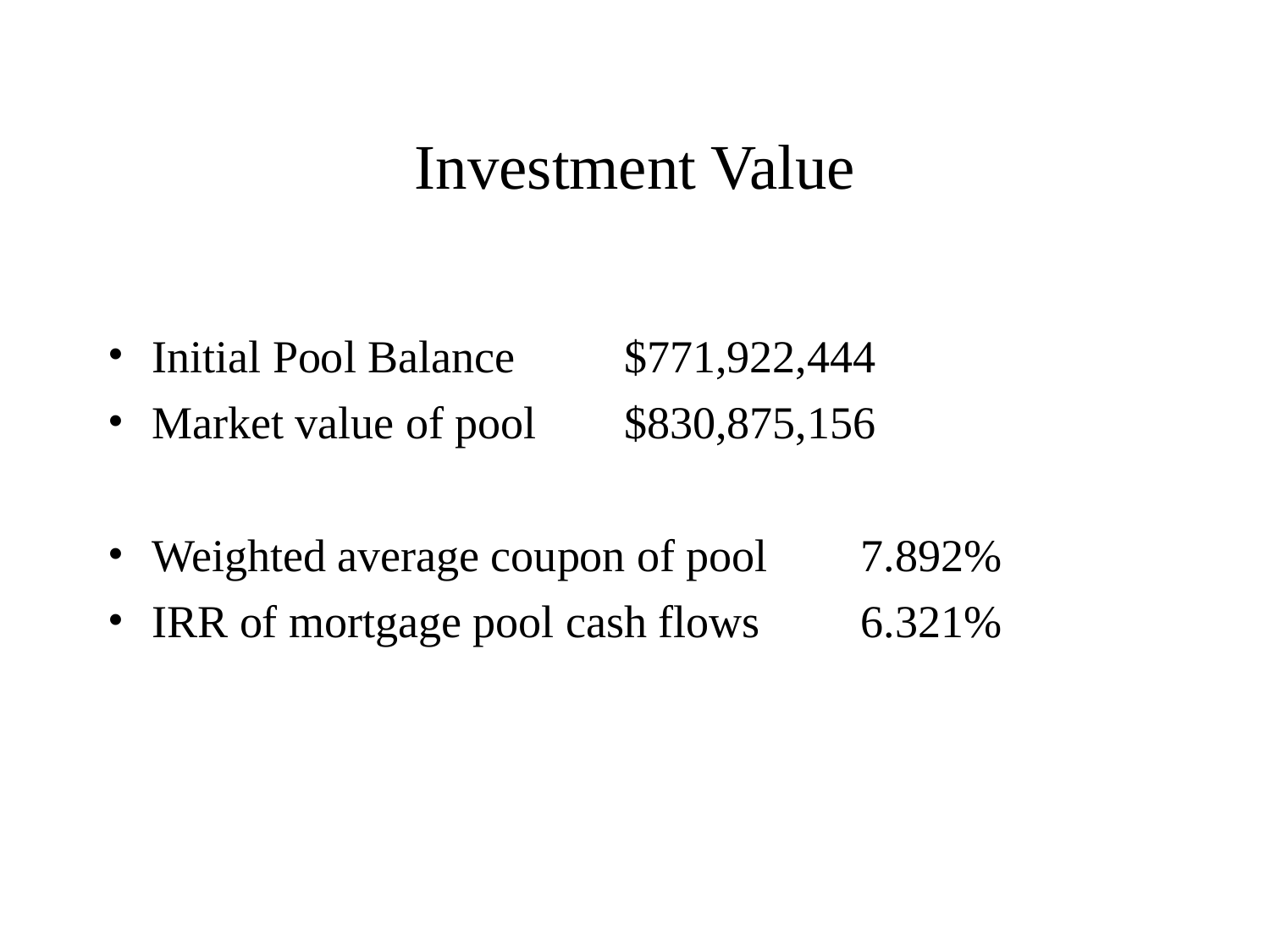

# Investment Value

Initial Pool Balance			$771,922,444
Market value of pool			$830,875,156

Weighted average coupon of pool		7.892%
IRR of mortgage pool cash flows		6.321%